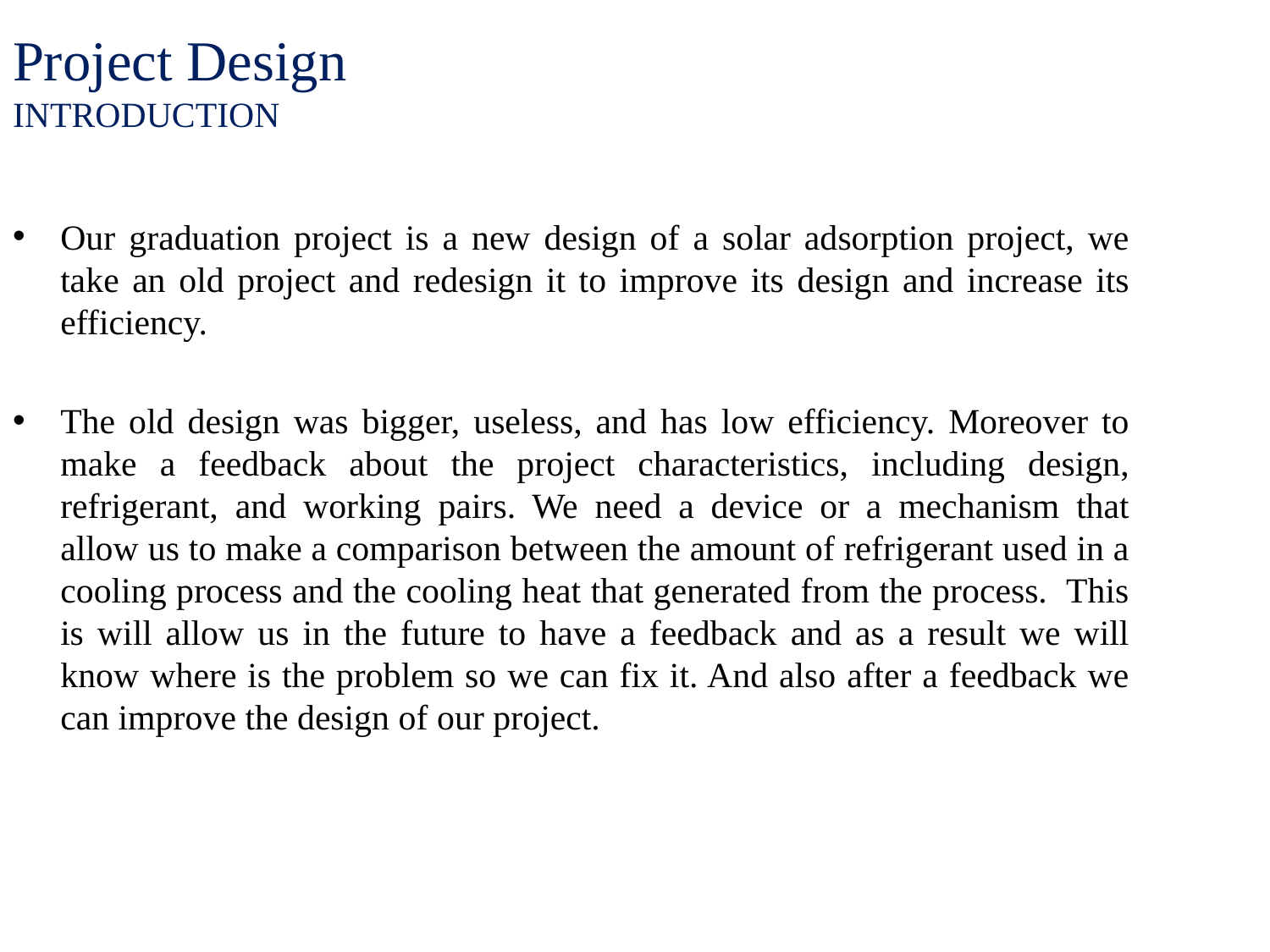

# Project Design INTRODUCTION
Our graduation project is a new design of a solar adsorption project, we take an old project and redesign it to improve its design and increase its efficiency.

The old design was bigger, useless, and has low efficiency. Moreover to make a feedback about the project characteristics, including design, refrigerant, and working pairs. We need a device or a mechanism that allow us to make a comparison between the amount of refrigerant used in a cooling process and the cooling heat that generated from the process.  This is will allow us in the future to have a feedback and as a result we will know where is the problem so we can fix it. And also after a feedback we can improve the design of our project.